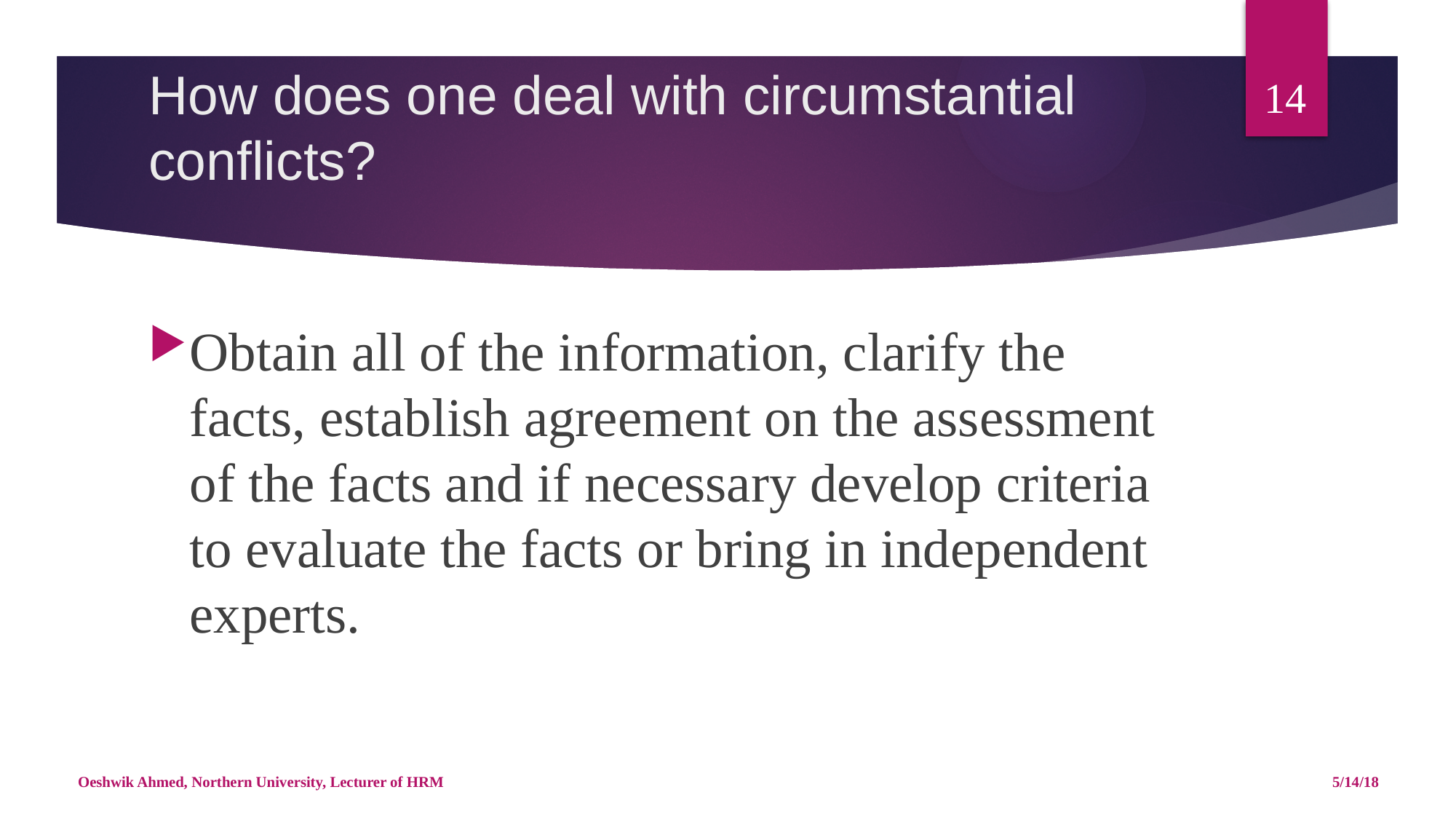

14
# How does one deal with circumstantial conflicts?
Obtain all of the information, clarify the facts, establish agreement on the assessment of the facts and if necessary develop criteria to evaluate the facts or bring in independent experts.

Oeshwik Ahmed, Northern University, Lecturer of HRM
5/14/18